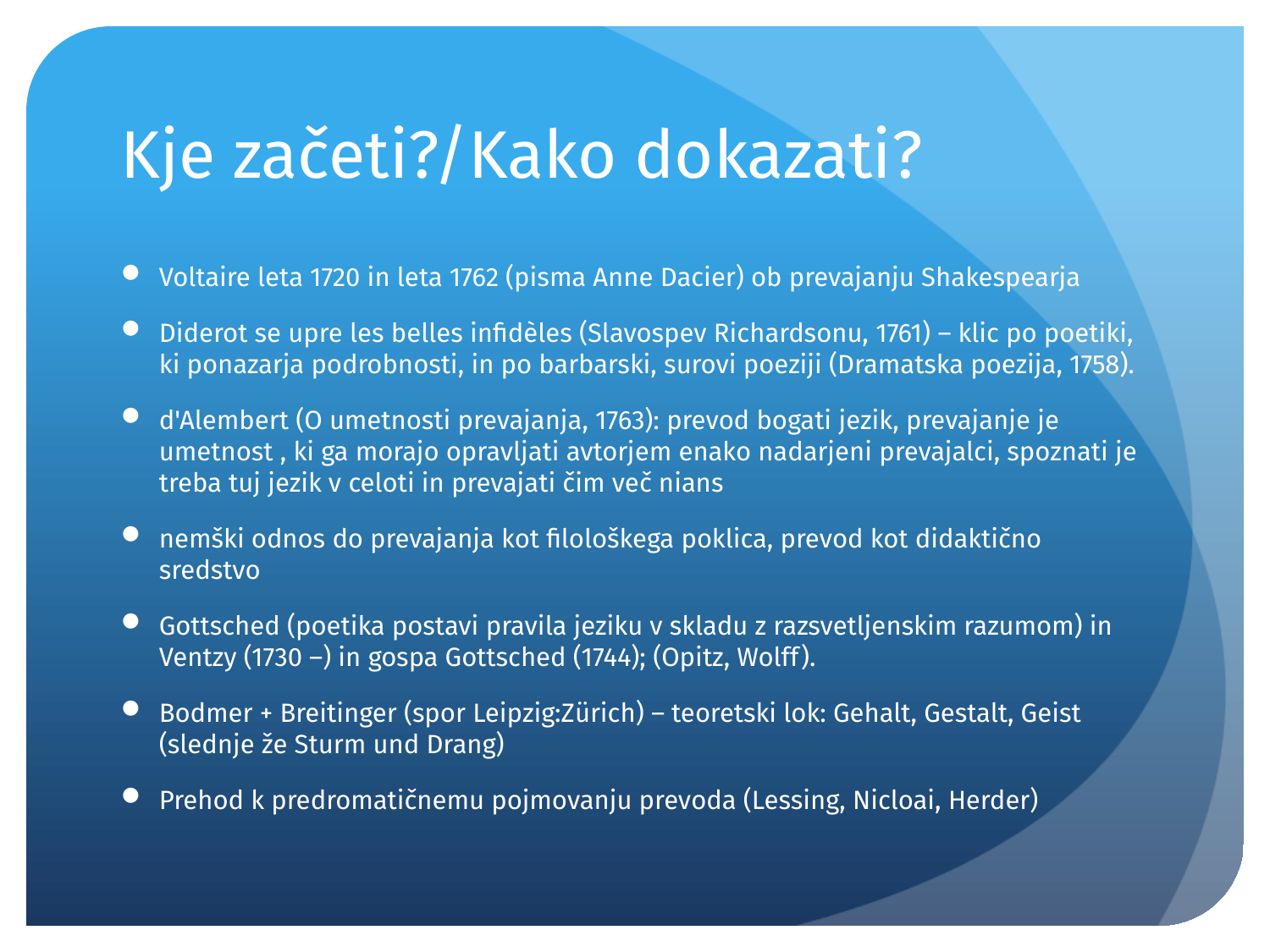

# Kje začeti?/Kako dokazati?
Voltaire leta 1720 in leta 1762 (pisma Anne Dacier) ob prevajanju Shakespearja
Diderot se upre les belles infidèles (Slavospev Richardsonu, 1761) – klic po poetiki, ki ponazarja podrobnosti, in po barbarski, surovi poeziji (Dramatska poezija, 1758).
d'Alembert (O umetnosti prevajanja, 1763): prevod bogati jezik, prevajanje je umetnost , ki ga morajo opravljati avtorjem enako nadarjeni prevajalci, spoznati je treba tuj jezik v celoti in prevajati čim več nians
nemški odnos do prevajanja kot filološkega poklica, prevod kot didaktično sredstvo
Gottsched (poetika postavi pravila jeziku v skladu z razsvetljenskim razumom) in Ventzy (1730 –) in gospa Gottsched (1744); (Opitz, Wolff).
Bodmer + Breitinger (spor Leipzig:Zürich) – teoretski lok: Gehalt, Gestalt, Geist (slednje že Sturm und Drang)
Prehod k predromatičnemu pojmovanju prevoda (Lessing, Nicloai, Herder)